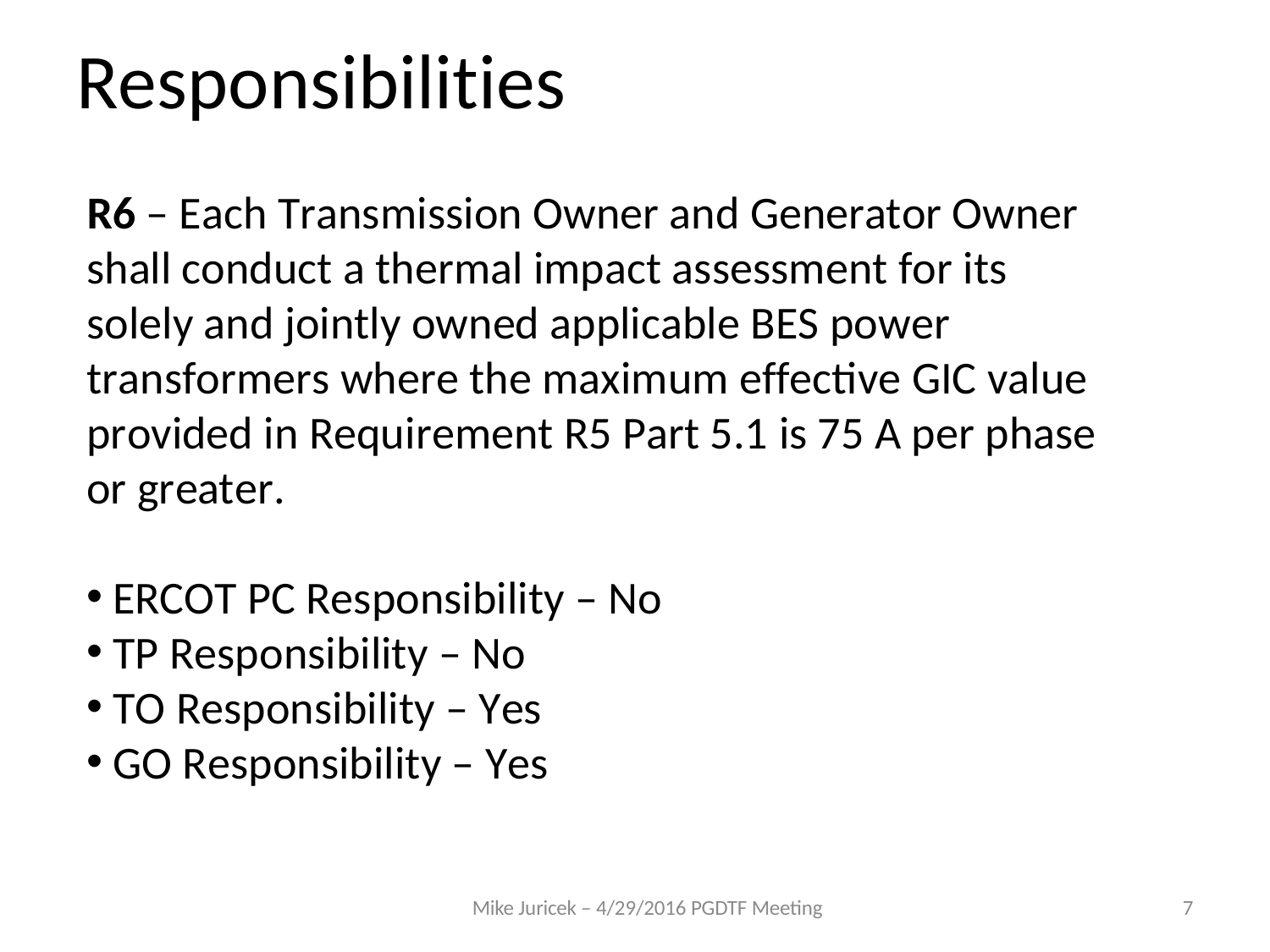

# Responsibilities
R6 – Each Transmission Owner and Generator Owner shall conduct a thermal impact assessment for its solely and jointly owned applicable BES power transformers where the maximum effective GIC value provided in Requirement R5 Part 5.1 is 75 A per phase or greater.

ERCOT PC Responsibility – No
TP Responsibility – No
TO Responsibility – Yes
GO Responsibility – Yes
Mike Juricek – 4/29/2016 PGDTF Meeting
7